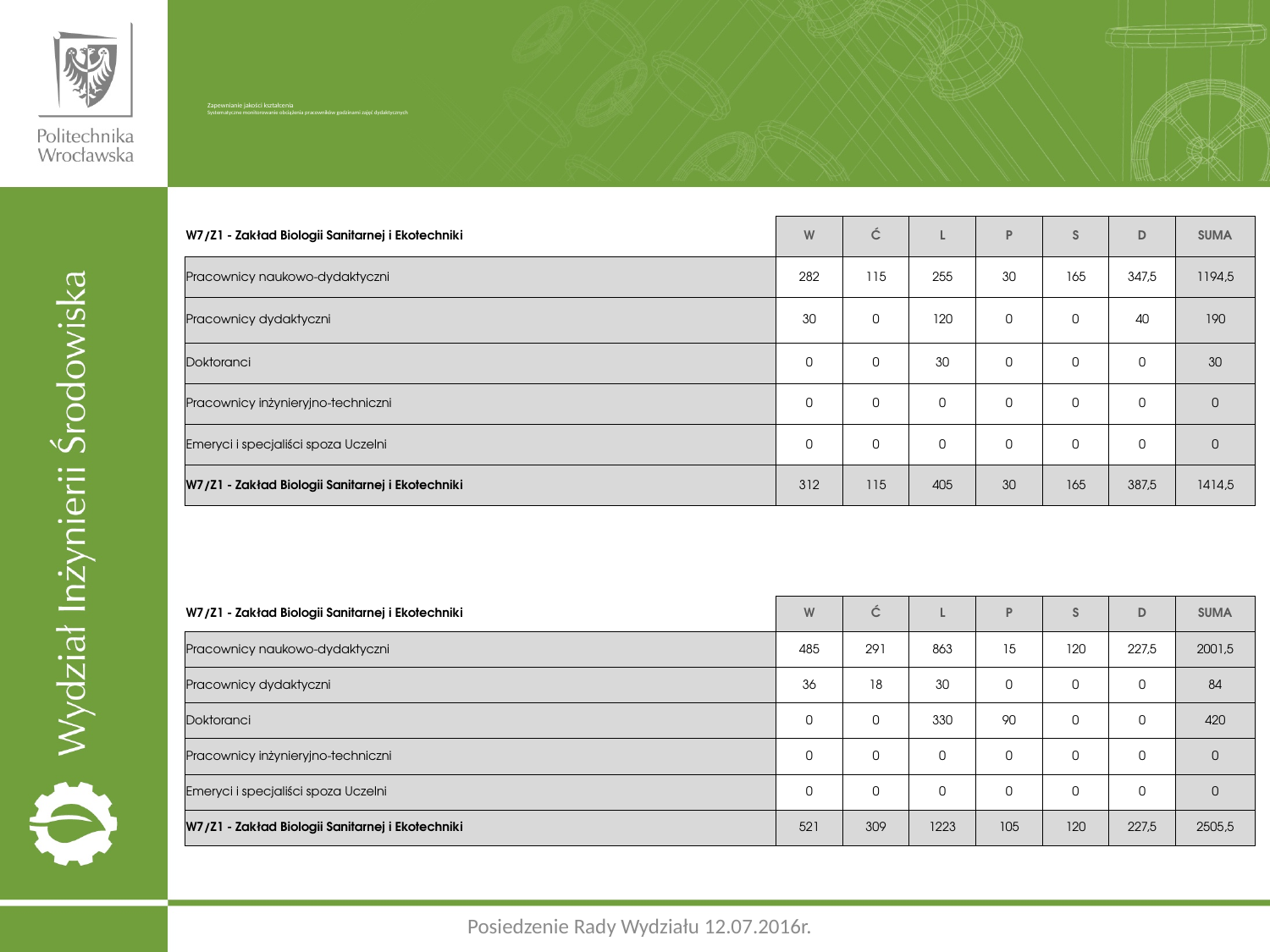

# Zapewnianie jakości kształcenia Systematyczne monitorowanie obciążenia pracowników godzinami zajęć dydaktycznych

| W7/Z1 - Zakład Biologii Sanitarnej i Ekotechniki |  |  | W | Ć | L | P | S | D | SUMA |
| --- | --- | --- | --- | --- | --- | --- | --- | --- | --- |
| Pracownicy naukowo-dydaktyczni |  |  | 282 | 115 | 255 | 30 | 165 | 347,5 | 1194,5 |
| Pracownicy dydaktyczni |  |  | 30 | 0 | 120 | 0 | 0 | 40 | 190 |
| Doktoranci |  |  | 0 | 0 | 30 | 0 | 0 | 0 | 30 |
| Pracownicy inżynieryjno-techniczni |  |  | 0 | 0 | 0 | 0 | 0 | 0 | 0 |
| Emeryci i specjaliści spoza Uczelni |  |  | 0 | 0 | 0 | 0 | 0 | 0 | 0 |
| W7/Z1 - Zakład Biologii Sanitarnej i Ekotechniki |  |  | 312 | 115 | 405 | 30 | 165 | 387,5 | 1414,5 |
| W7/Z1 - Zakład Biologii Sanitarnej i Ekotechniki |  |  | W | Ć | L | P | S | D | SUMA |
| --- | --- | --- | --- | --- | --- | --- | --- | --- | --- |
| Pracownicy naukowo-dydaktyczni |  |  | 485 | 291 | 863 | 15 | 120 | 227,5 | 2001,5 |
| Pracownicy dydaktyczni |  |  | 36 | 18 | 30 | 0 | 0 | 0 | 84 |
| Doktoranci |  |  | 0 | 0 | 330 | 90 | 0 | 0 | 420 |
| Pracownicy inżynieryjno-techniczni |  |  | 0 | 0 | 0 | 0 | 0 | 0 | 0 |
| Emeryci i specjaliści spoza Uczelni |  |  | 0 | 0 | 0 | 0 | 0 | 0 | 0 |
| W7/Z1 - Zakład Biologii Sanitarnej i Ekotechniki |  |  | 521 | 309 | 1223 | 105 | 120 | 227,5 | 2505,5 |

Posiedzenie Rady Wydziału 12.07.2016r.